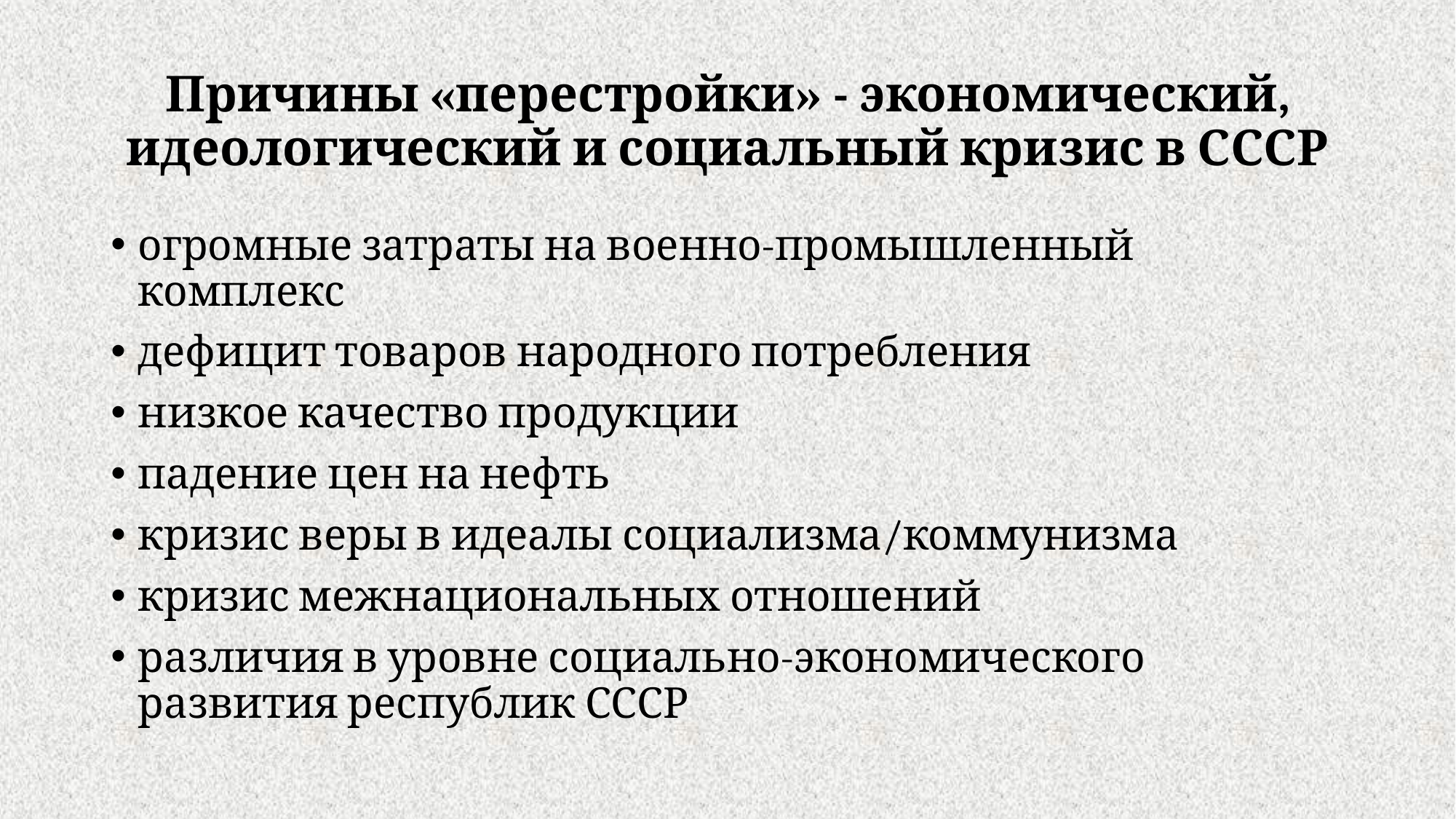

# Причины «перестройки» - экономический, идеологический и социальный кризис в СССР
огромные затраты на военно-промышленный комплекс
дефицит товаров народного потребления
низкое качество продукции
падение цен на нефть
кризис веры в идеалы социализма/коммунизма
кризис межнациональных отношений
различия в уровне социально-экономического развития республик СССР